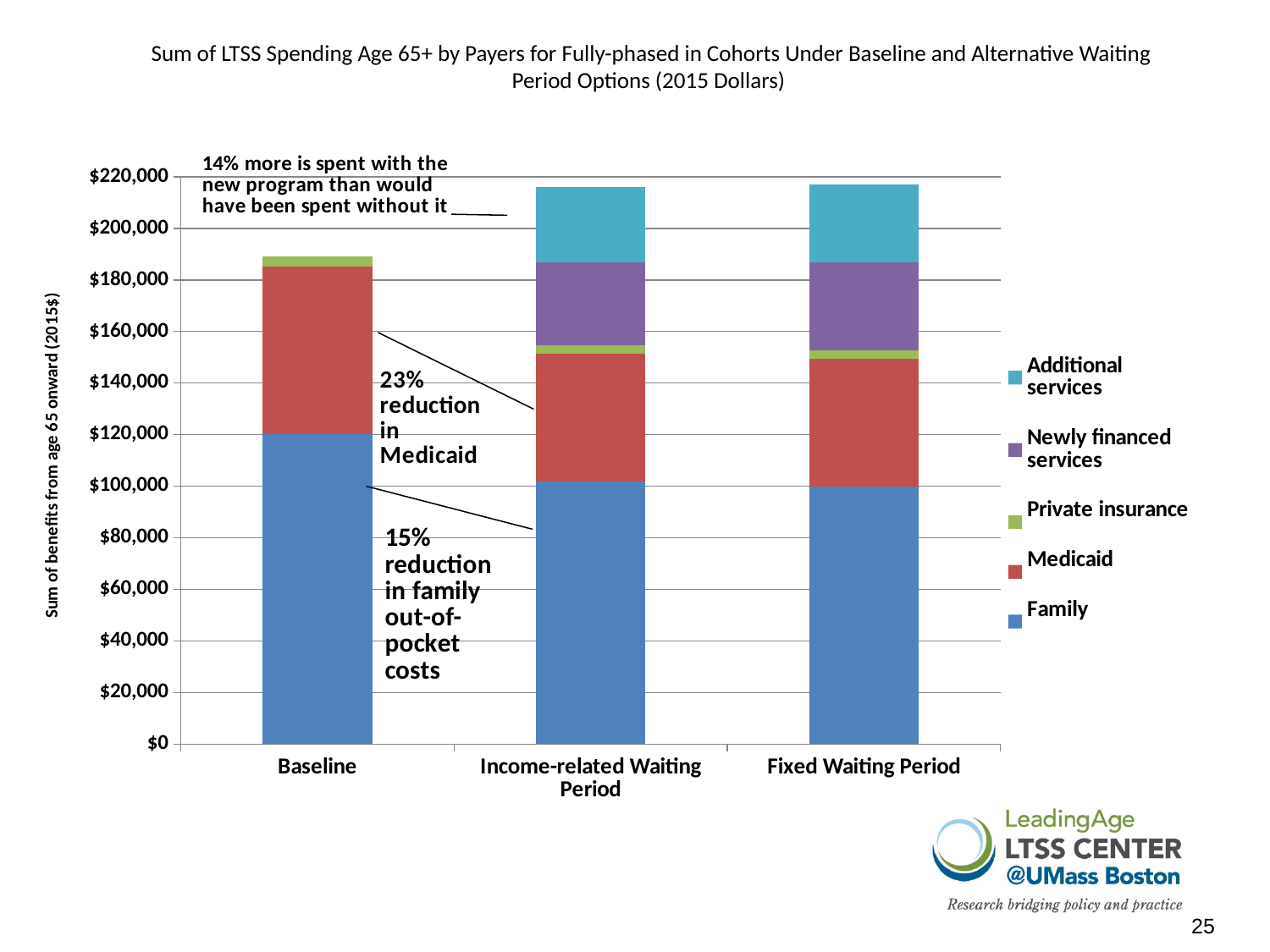

# Sum of LTSS Spending Age 65+ by Payers for Fully-phased in Cohorts Under Baseline and Alternative Waiting Period Options (2015 Dollars)

### Chart

| Category | Family | Medicaid | Private insurance | Newly financed services | Additional services |
|---|---|---|---|---|---|
| Baseline | 120174.94 | 64937.7 | 3958.95 | 0.0 | 0.0 |
| Income-related Waiting Period | 101906.85 | 49364.96000000001 | 3245.03 | 32389.39 | 29092.58 |
| Fixed Waiting Period | 99807.31 | 49760.82 | 3121.66 | 34173.55 | 30160.58 |
25